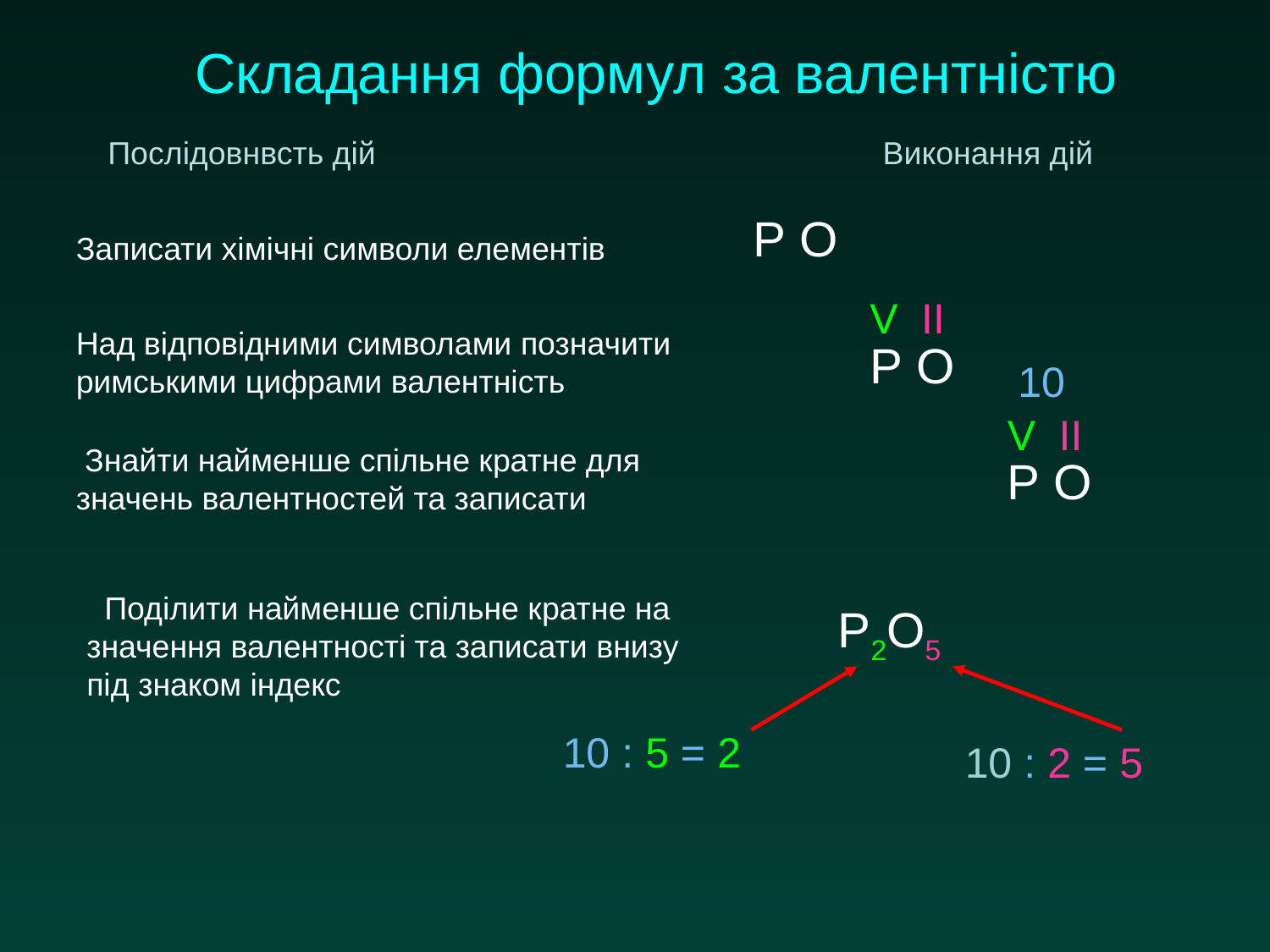

Складання формул за валентністю
Послідовнвсть дій                                                         Виконання дій
Р О
Записати хімічні символи елементів
V  II
Над відповідними символами позначити  римськими цифрами валентність
Р О
10
V  II
 Знайти найменше спільне кратне для значень валентностей та записати
Р О
  Поділити найменше спільне кратне на значення валентності та записати внизу
під знаком індекс
Р2О5

10 : 5 = 2
10 : 2 = 5